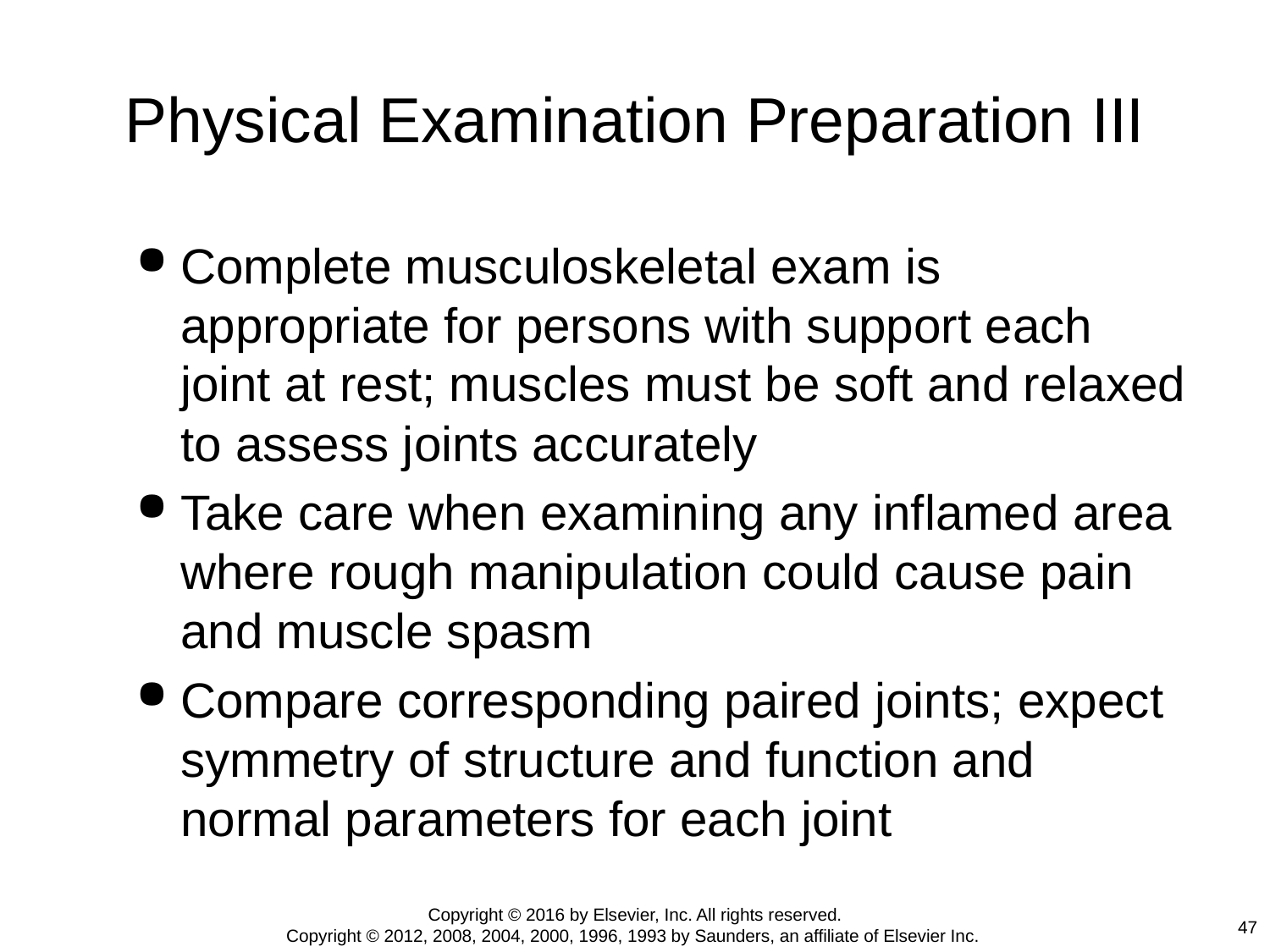

# Physical Examination Preparation III
Complete musculoskeletal exam is appropriate for persons with support each joint at rest; muscles must be soft and relaxed to assess joints accurately
Take care when examining any inflamed area where rough manipulation could cause pain and muscle spasm
Compare corresponding paired joints; expect symmetry of structure and function and normal parameters for each joint
Copyright © 2016 by Elsevier, Inc. All rights reserved.
Copyright © 2012, 2008, 2004, 2000, 1996, 1993 by Saunders, an affiliate of Elsevier Inc.
47